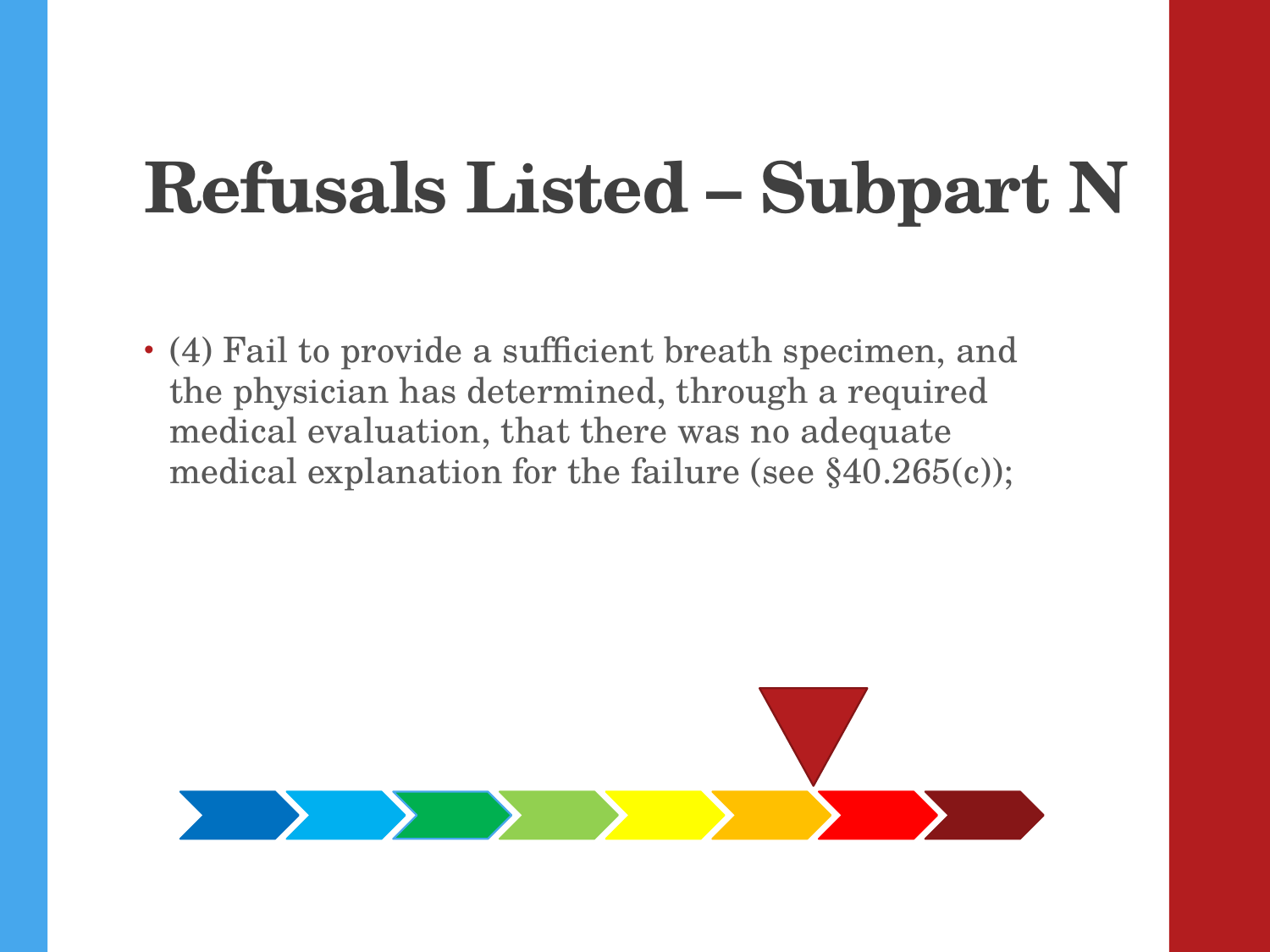

# Refusals Listed – Subpart N

(4) Fail to provide a sufficient breath specimen, and the physician has determined, through a required medical evaluation, that there was no adequate medical explanation for the failure (see §40.265(c));